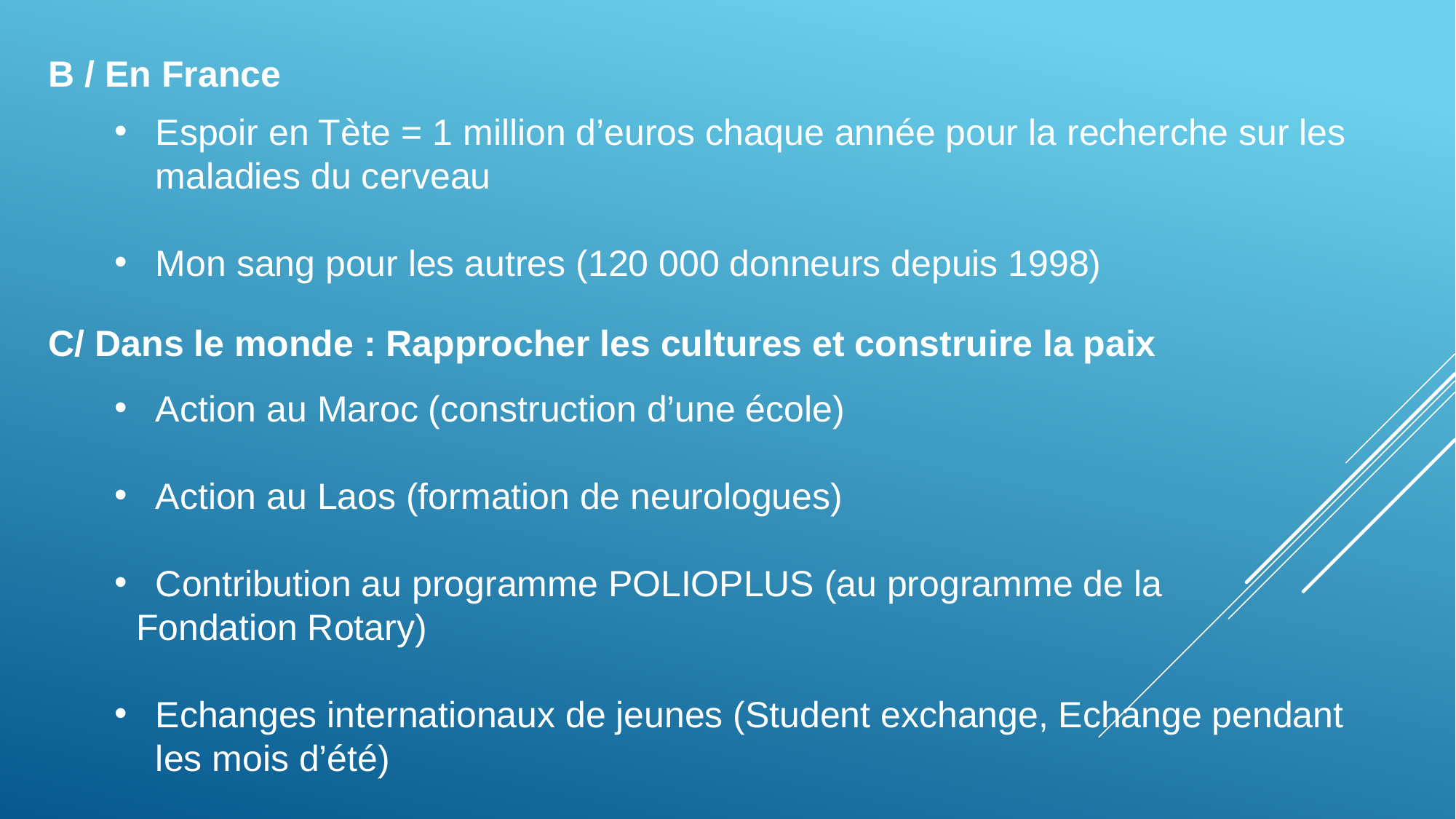

B / En France

Espoir en Tète = 1 million d’euros chaque année pour la recherche sur les maladies du cerveau

Mon sang pour les autres (120 000 donneurs depuis 1998)

C/ Dans le monde : Rapprocher les cultures et construire la paix

Action au Maroc (construction d’une école)

Action au Laos (formation de neurologues)

Contribution au programme POLIOPLUS (au programme de la
	Fondation Rotary)

Echanges internationaux de jeunes (Student exchange, Echange pendant les mois d’été)